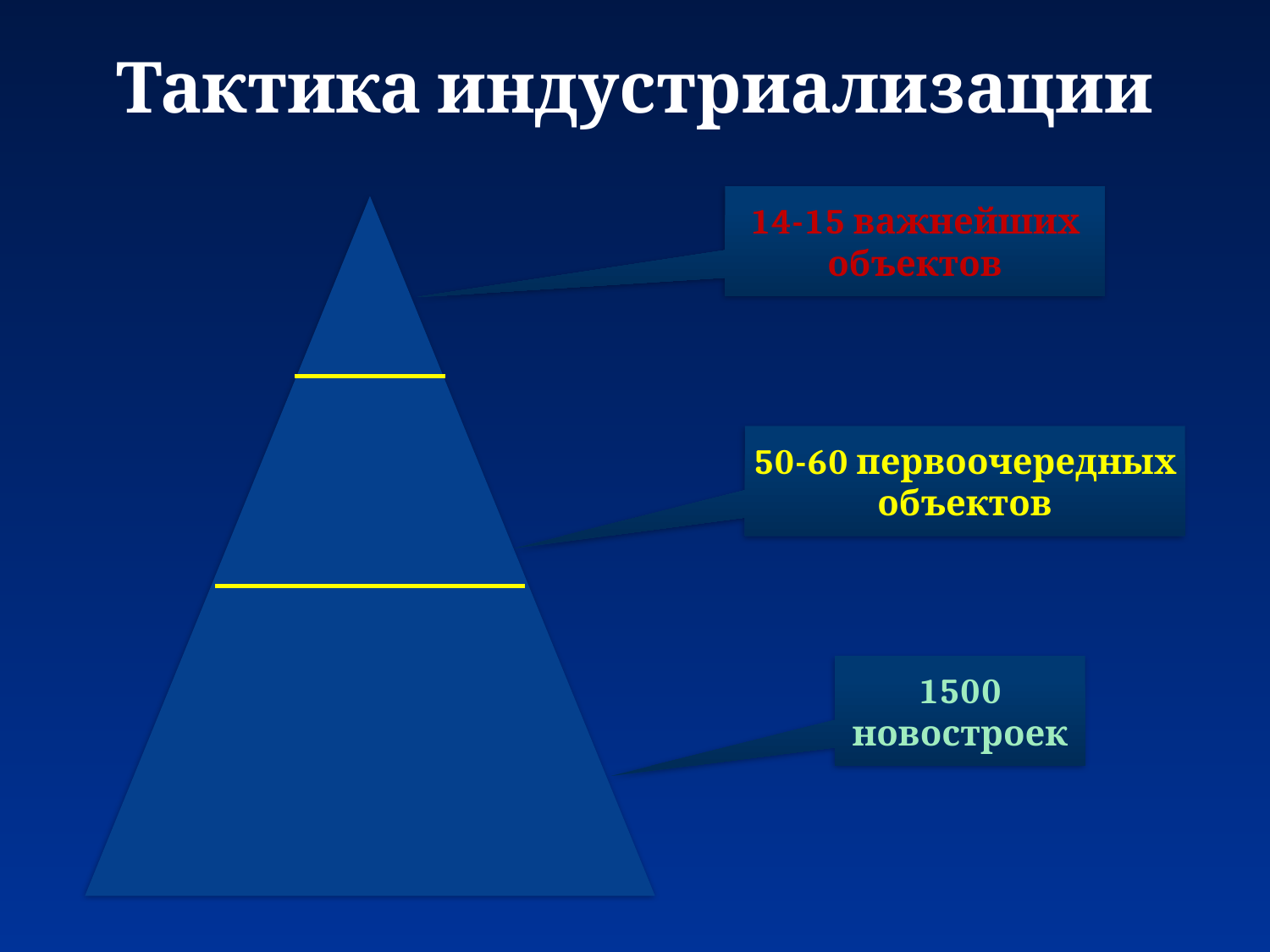

# Тактика индустриализации
14-15 важнейших
объектов

50-60 первоочередных
объектов
1500
новостроек